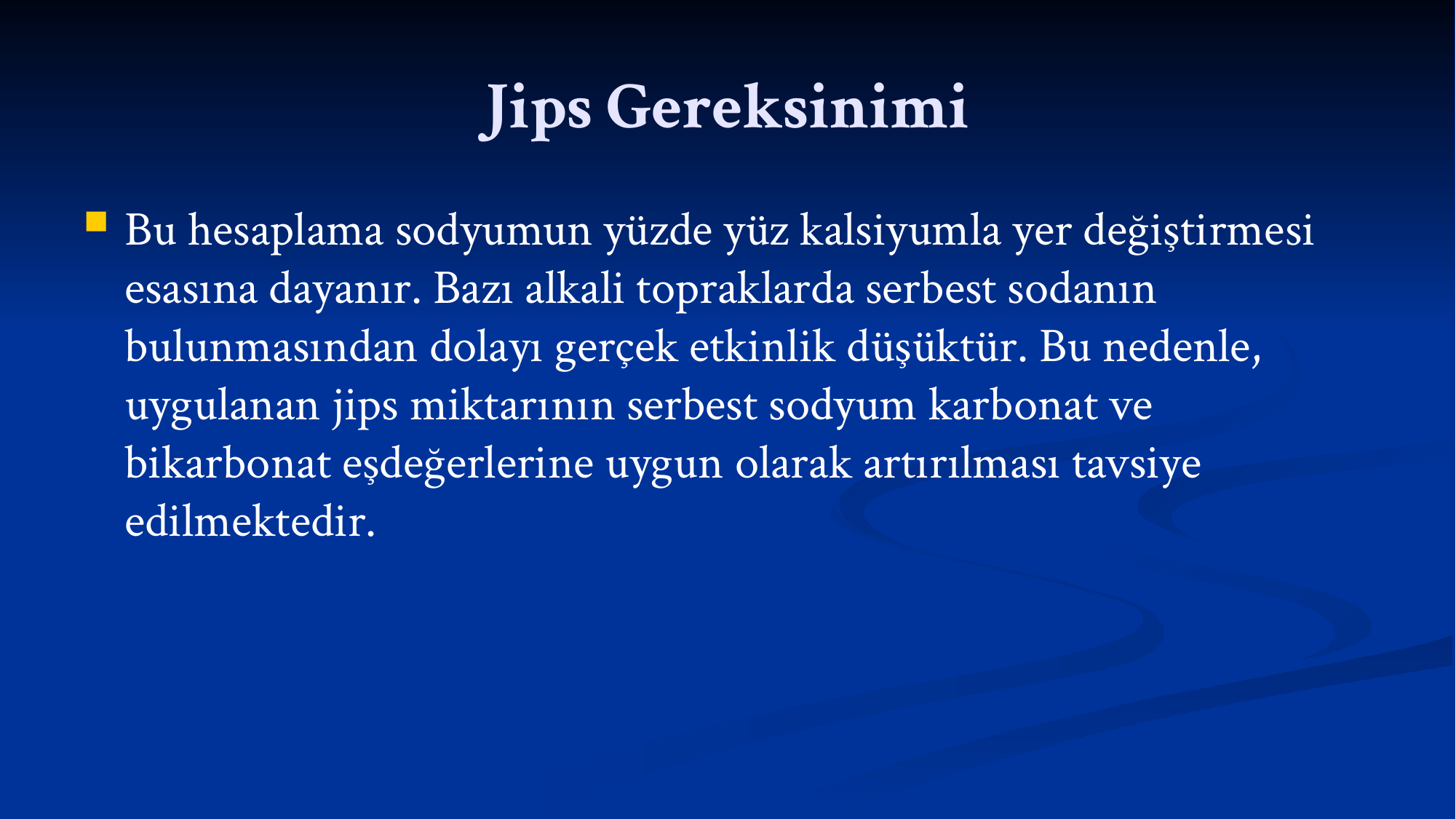

# Jips Gereksinimi
Bu hesaplama sodyumun yüzde yüz kalsiyumla yer değiştirmesi esasına dayanır. Bazı alkali topraklarda serbest sodanın bulunmasından dolayı gerçek etkinlik düşüktür. Bu nedenle, uygulanan jips miktarının serbest sodyum karbonat ve bikarbonat eşdeğerlerine uygun olarak artırılması tavsiye edilmektedir.